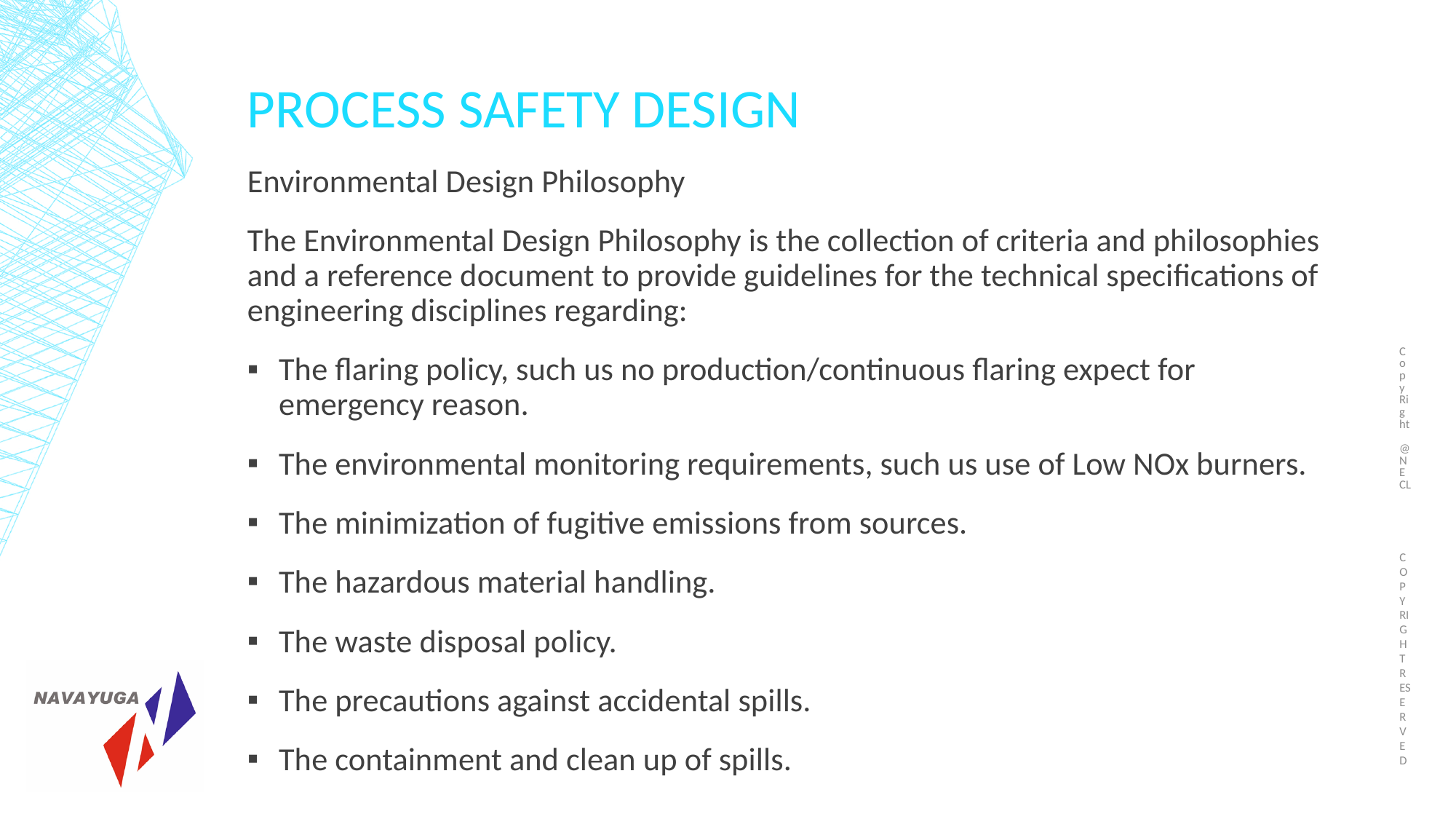

Copy Right @NECL
# PROCESS safety DESIGN
Environmental Design Philosophy
The Environmental Design Philosophy is the collection of criteria and philosophies and a reference document to provide guidelines for the technical specifications of engineering disciplines regarding:
The flaring policy, such us no production/continuous flaring expect for emergency reason.
The environmental monitoring requirements, such us use of Low NOx burners.
The minimization of fugitive emissions from sources.
The hazardous material handling.
The waste disposal policy.
The precautions against accidental spills.
The containment and clean up of spills.
COPY RIGHT RESERVED
90